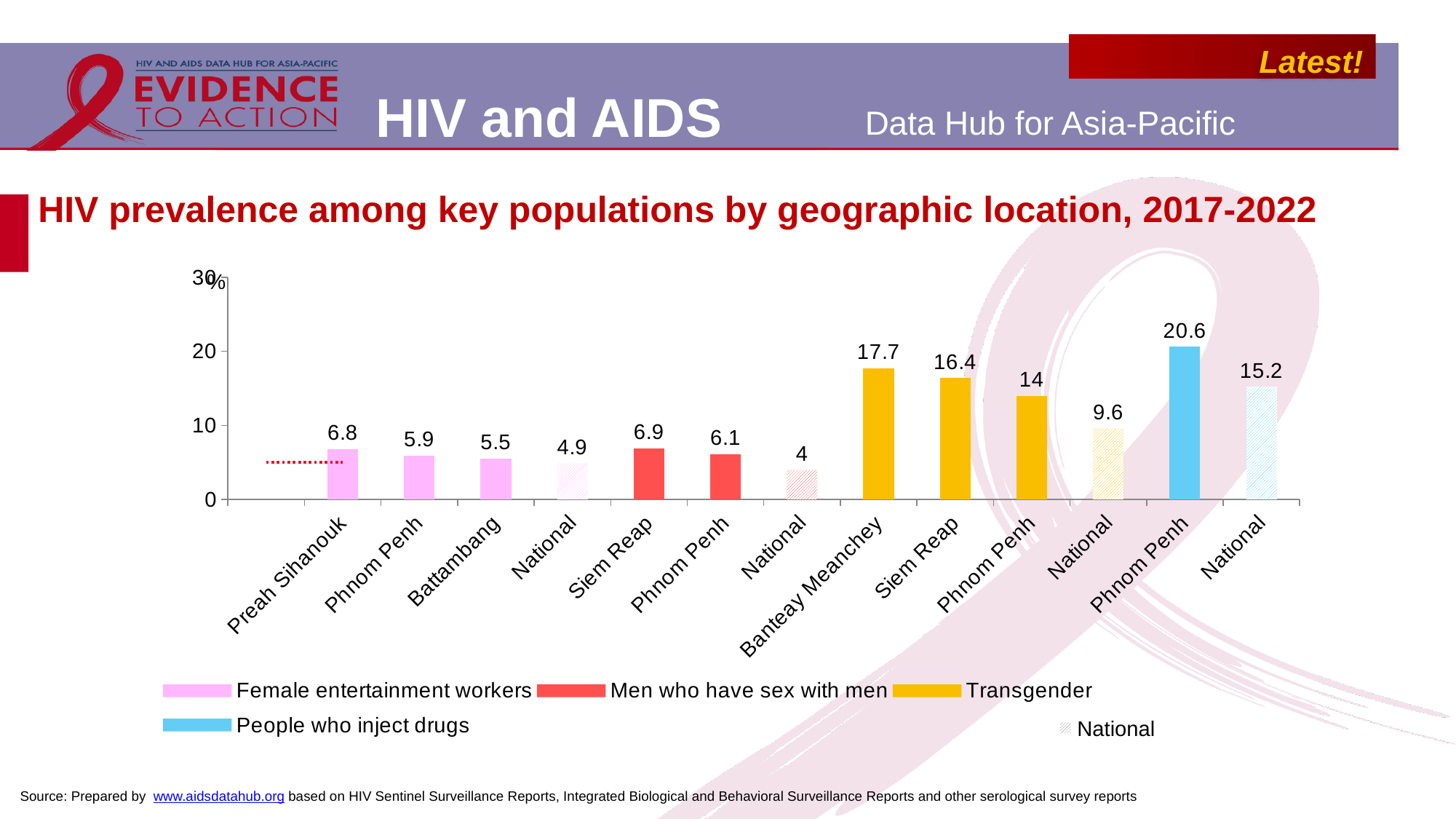

HIV prevalence among key populations by geographic location, 2017-2022

[unsupported chart]

National

Source: Prepared by  www.aidsdatahub.org based on HIV Sentinel Surveillance Reports, Integrated Biological and Behavioral Surveillance Reports and other serological survey reports